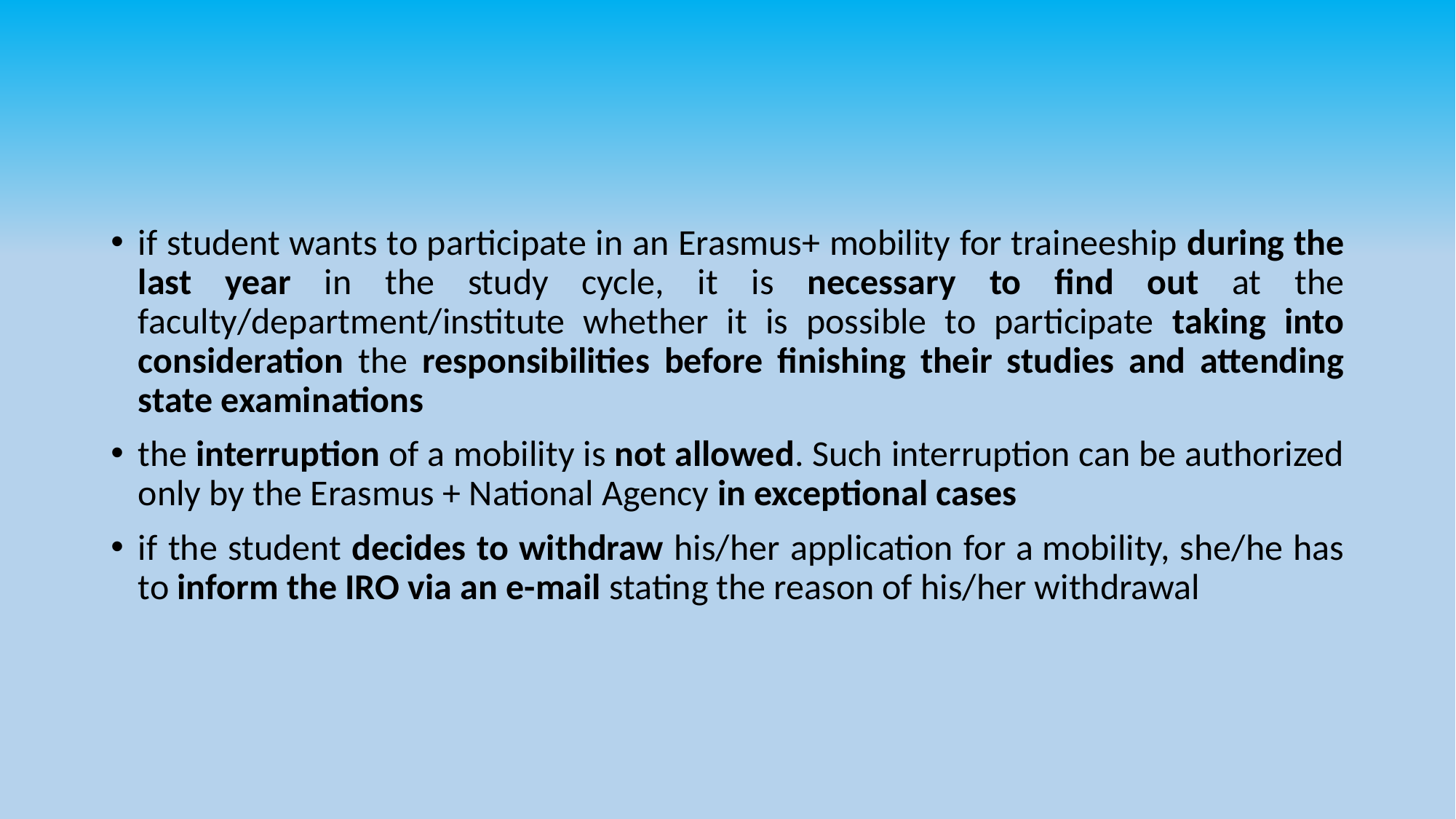

#
if student wants to participate in an Erasmus+ mobility for traineeship during the last year in the study cycle, it is necessary to find out at the faculty/department/institute whether it is possible to participate taking into consideration the responsibilities before finishing their studies and attending state examinations
the interruption of a mobility is not allowed. Such interruption can be authorized only by the Erasmus + National Agency in exceptional cases
if the student decides to withdraw his/her application for a mobility, she/he has to inform the IRO via an e-mail stating the reason of his/her withdrawal